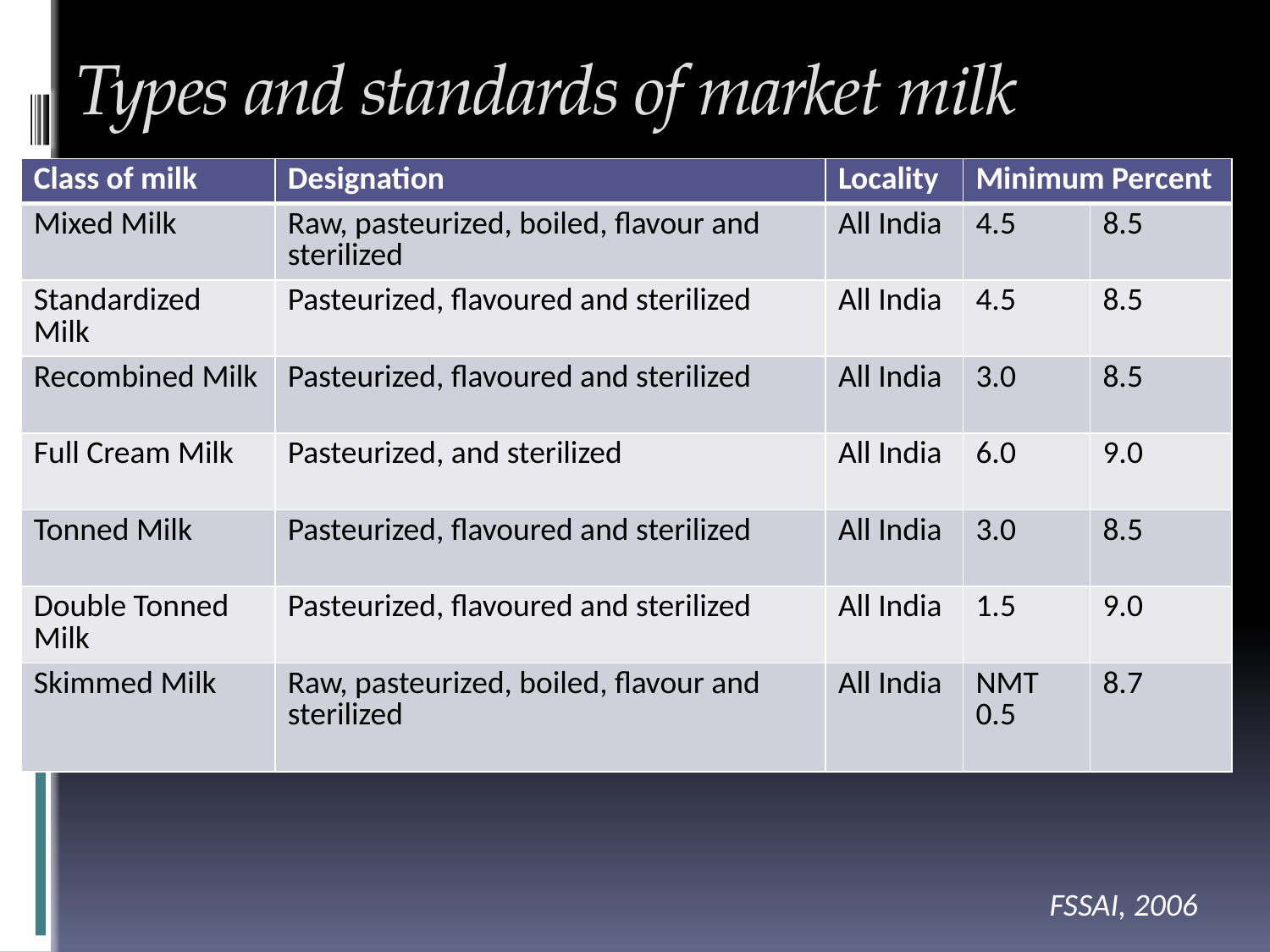

# Types and standards of market milk
| Class of milk | Designation | Locality | Minimum Percent |  |
| --- | --- | --- | --- | --- |
| Mixed Milk | Raw, pasteurized, boiled, flavour and sterilized | All India | 4.5 | 8.5 |
| Standardized Milk | Pasteurized, flavoured and sterilized | All India | 4.5 | 8.5 |
| Recombined Milk | Pasteurized, flavoured and sterilized | All India | 3.0 | 8.5 |
| Full Cream Milk | Pasteurized, and sterilized | All India | 6.0 | 9.0 |
| Tonned Milk | Pasteurized, flavoured and sterilized | All India | 3.0 | 8.5 |
| Double Tonned Milk | Pasteurized, flavoured and sterilized | All India | 1.5 | 9.0 |
| Skimmed Milk | Raw, pasteurized, boiled, flavour and sterilized | All India | NMT 0.5 | 8.7 |
FSSAI, 2006